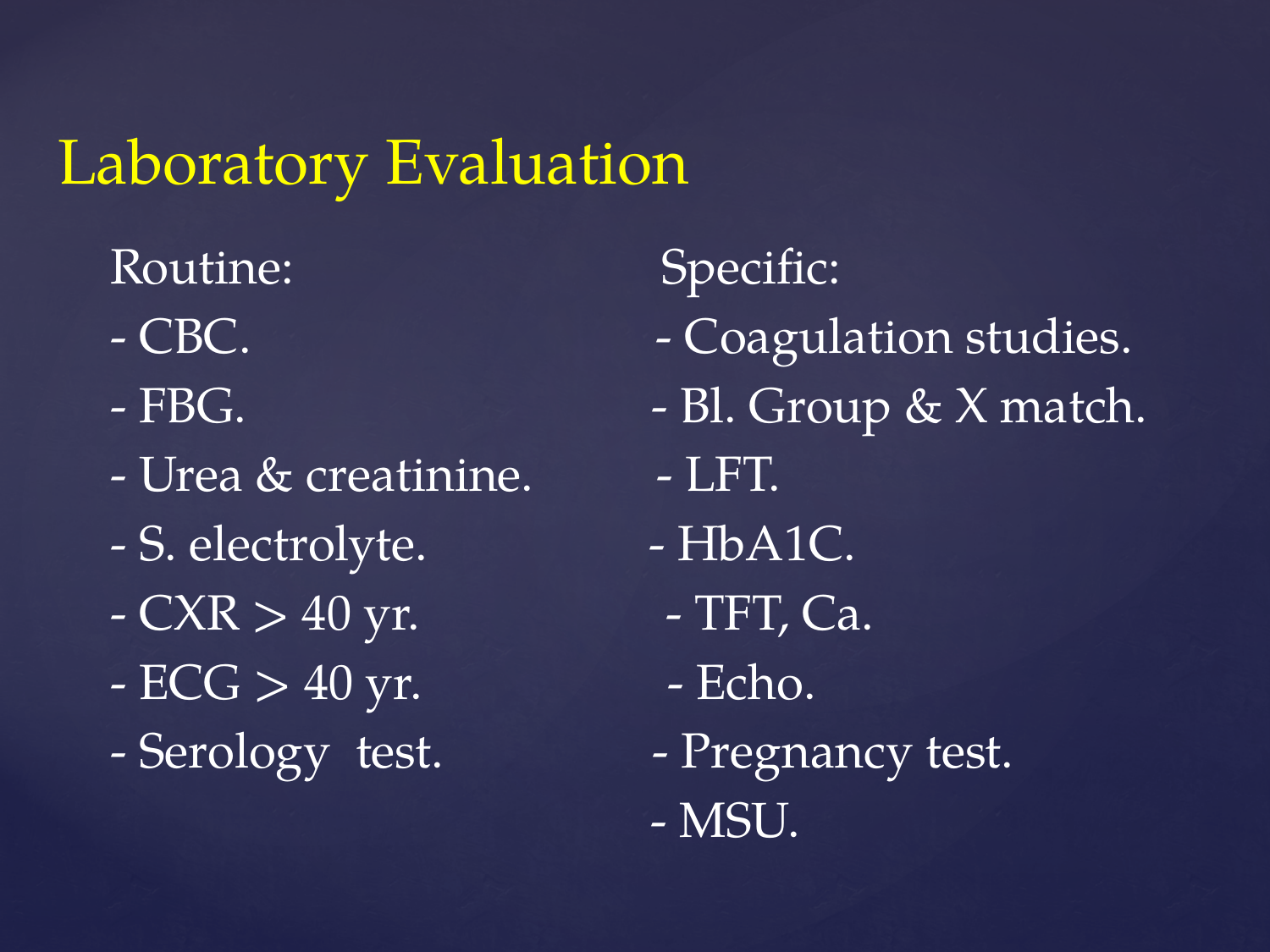

# Laboratory Evaluation
Routine:                              Specific:
- CBC.                                 - Coagulation studies.
- FBG.                                 - Bl. Group & X match.
- Urea & creatinine.          - LFT.
- S. electrolyte.                  - HbA1C.
- CXR > 40 yr.                    - TFT, Ca.
- ECG > 40 yr.                    - Echo.
- Serology  test.                 - Pregnancy test.
                                            - MSU.